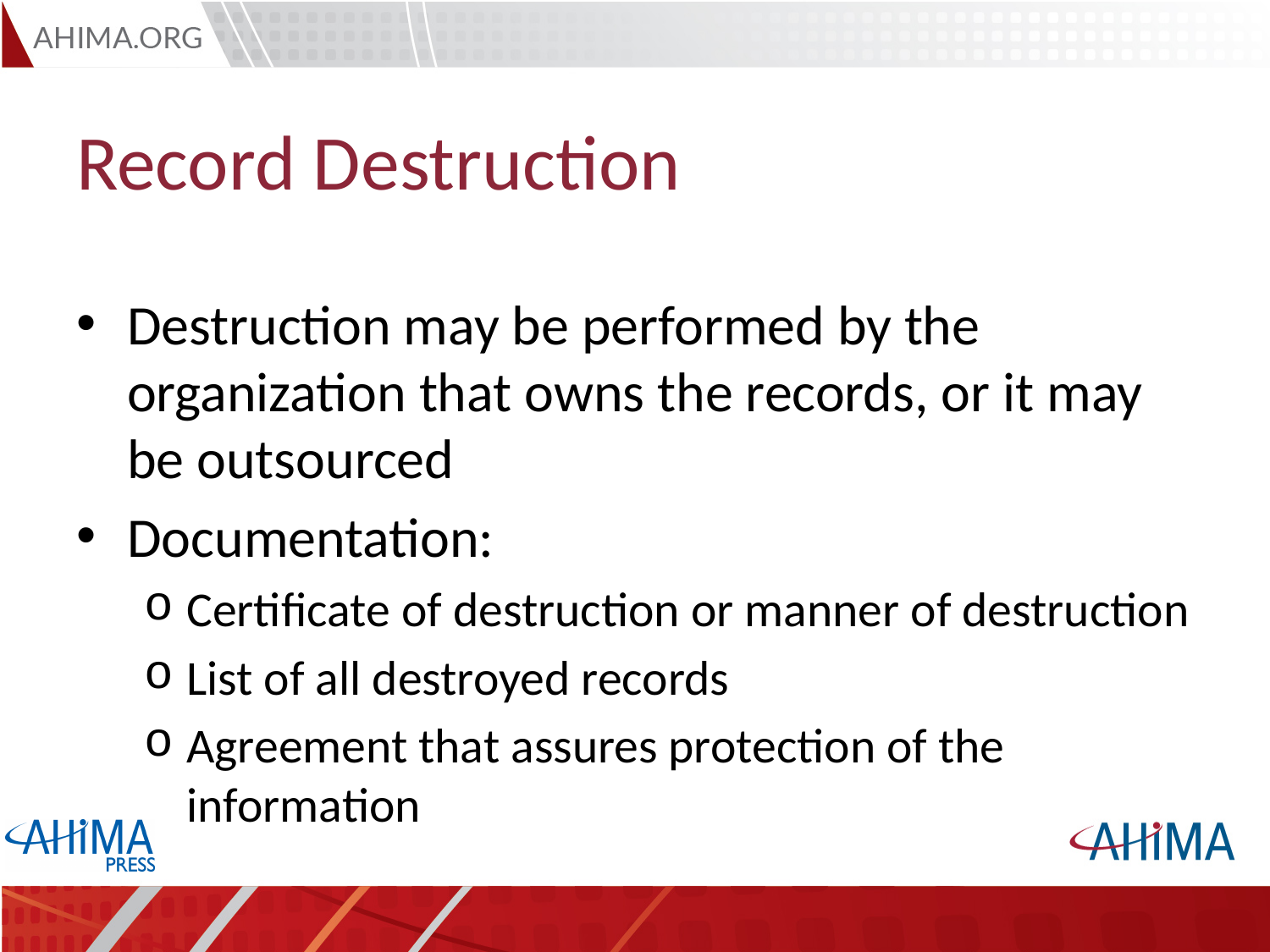

# Record Destruction
Destruction may be performed by the organization that owns the records, or it may be outsourced
Documentation:
Certificate of destruction or manner of destruction
List of all destroyed records
Agreement that assures protection of the information